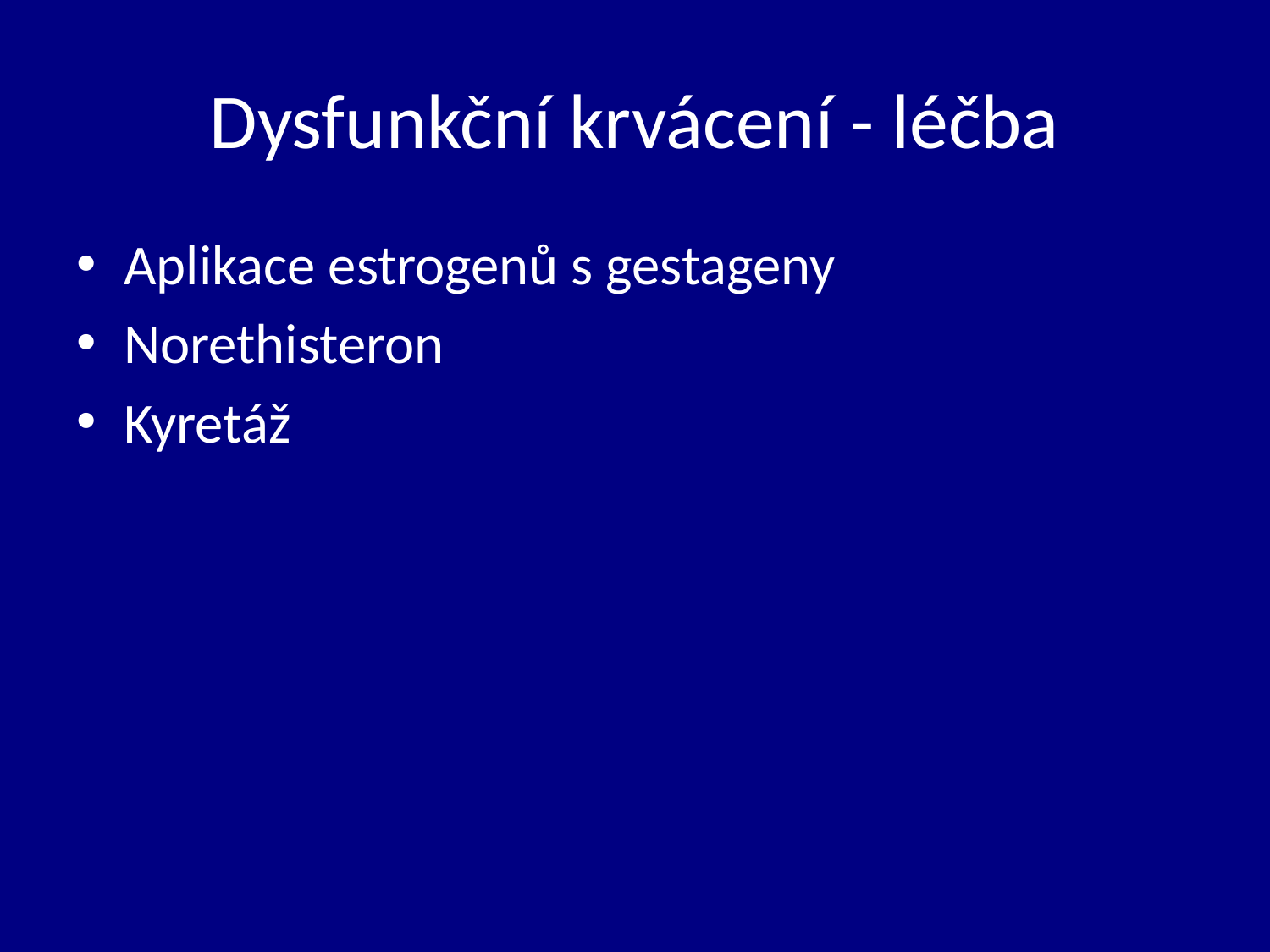

# Dysfunkční krvácení - léčba
Aplikace estrogenů s gestageny
Norethisteron
Kyretáž